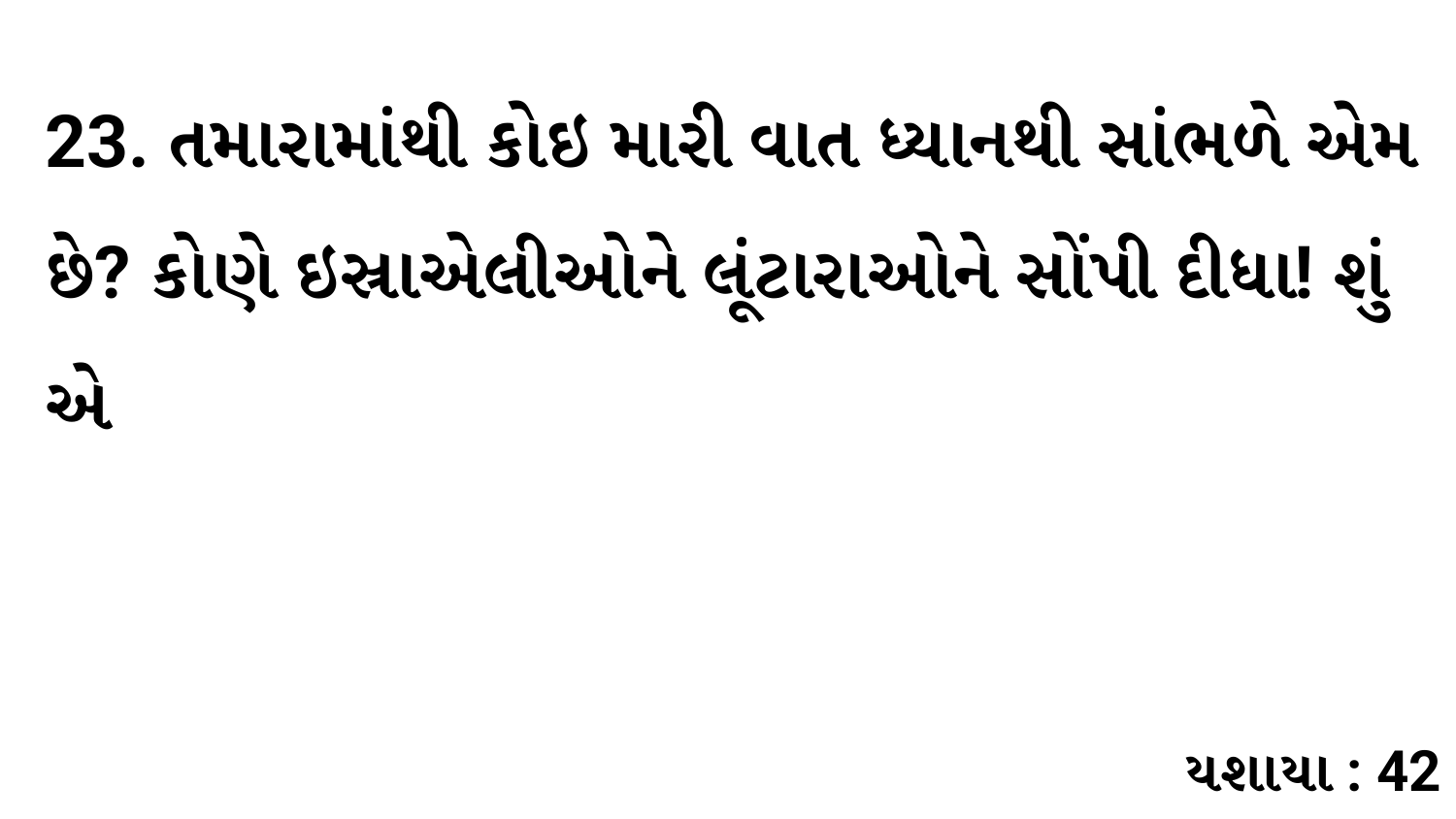

23. તમારામાંથી કોઇ મારી વાત ધ્યાનથી સાંભળે એમ છે? કોણે ઇસ્રાએલીઓને લૂંટારાઓને સોંપી દીધા! શું એ
યશાયા : 42